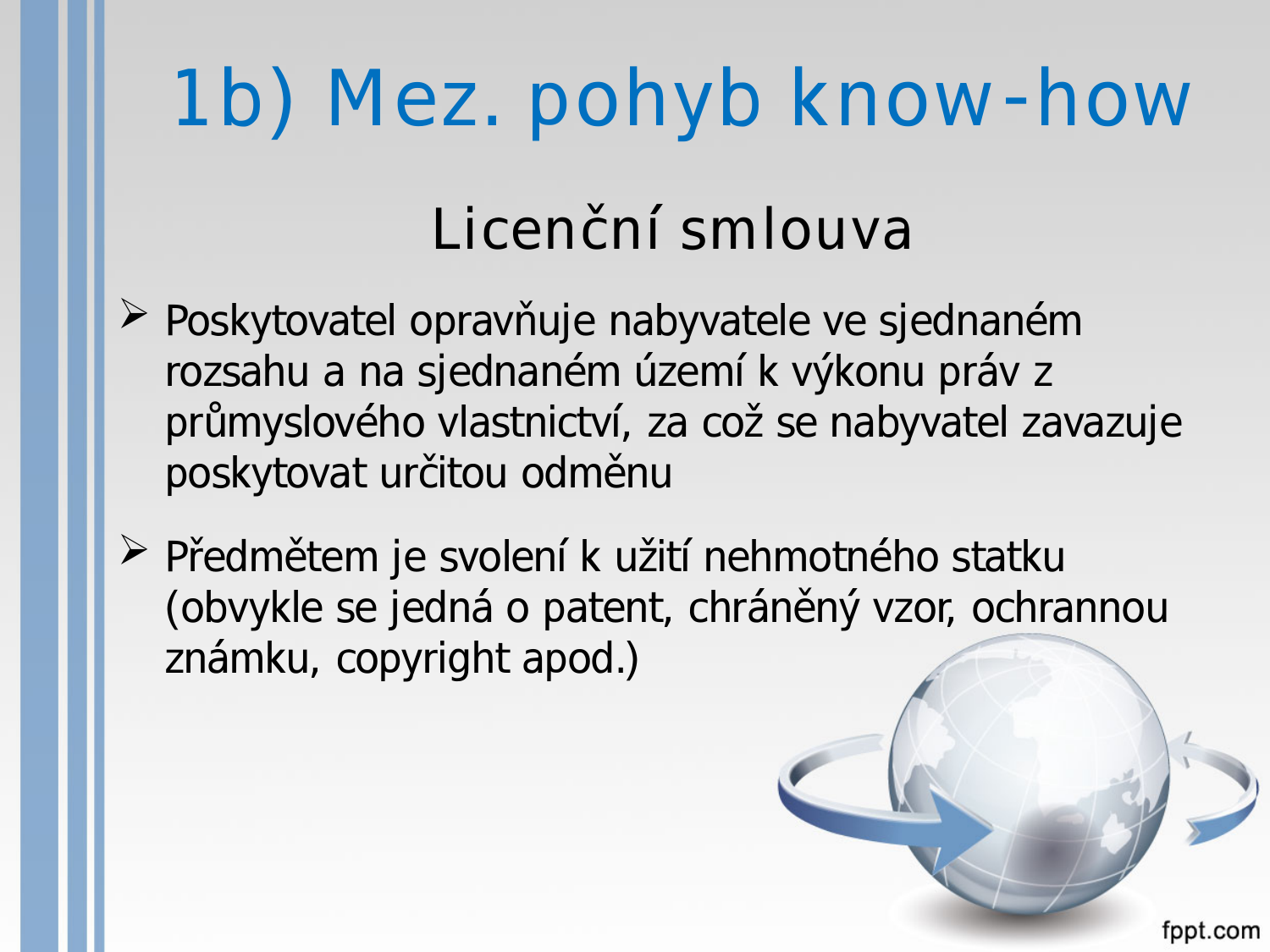

# 1b) Mez. pohyb know-how
Licenční smlouva

Poskytovatel opravňuje nabyvatele ve sjednaném rozsahu a na sjednaném území k výkonu práv z průmyslového vlastnictví, za což se nabyvatel zavazuje poskytovat určitou odměnu

Předmětem je svolení k užití nehmotného statku (obvykle se jedná o patent, chráněný vzor, ochrannou známku, copyright apod.)